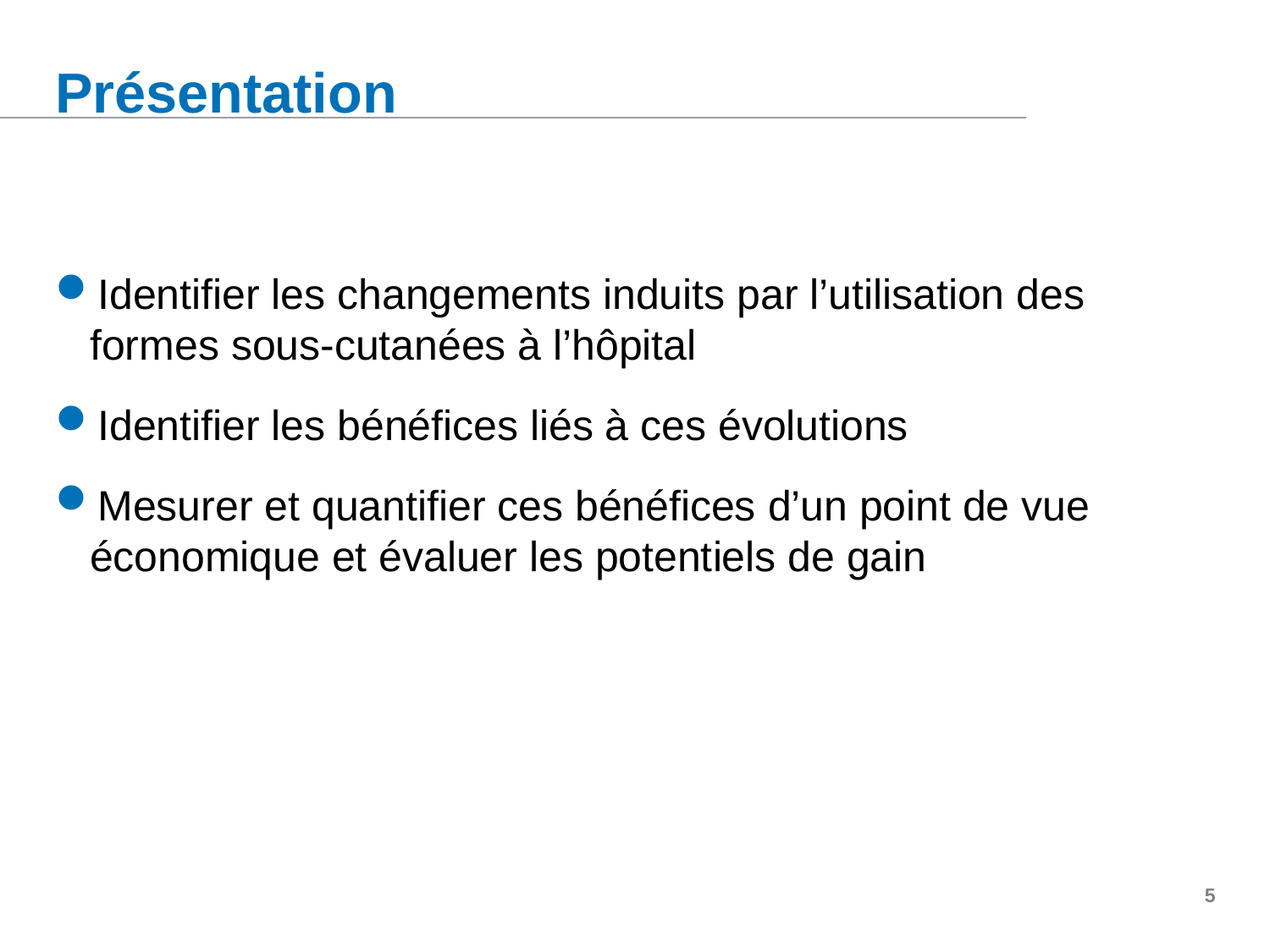

Présentation

Identifier les changements induits par l’utilisation des formes sous-cutanées à l’hôpital
Identifier les bénéfices liés à ces évolutions
Mesurer et quantifier ces bénéfices d’un point de vue économique et évaluer les potentiels de gain